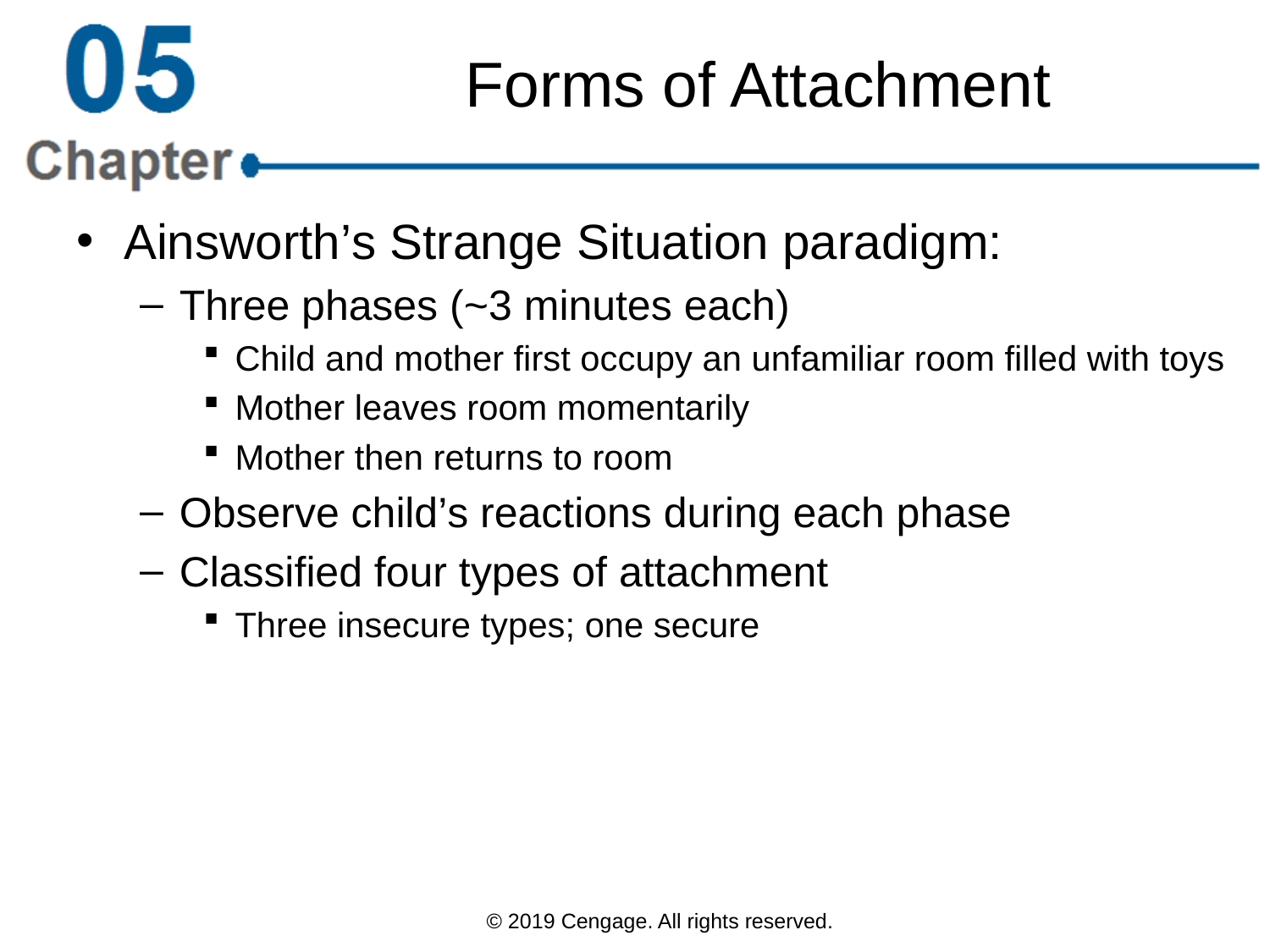

# Forms of Attachment
Ainsworth’s Strange Situation paradigm:
Three phases (~3 minutes each)
Child and mother first occupy an unfamiliar room filled with toys
Mother leaves room momentarily
Mother then returns to room
Observe child’s reactions during each phase
Classified four types of attachment
Three insecure types; one secure